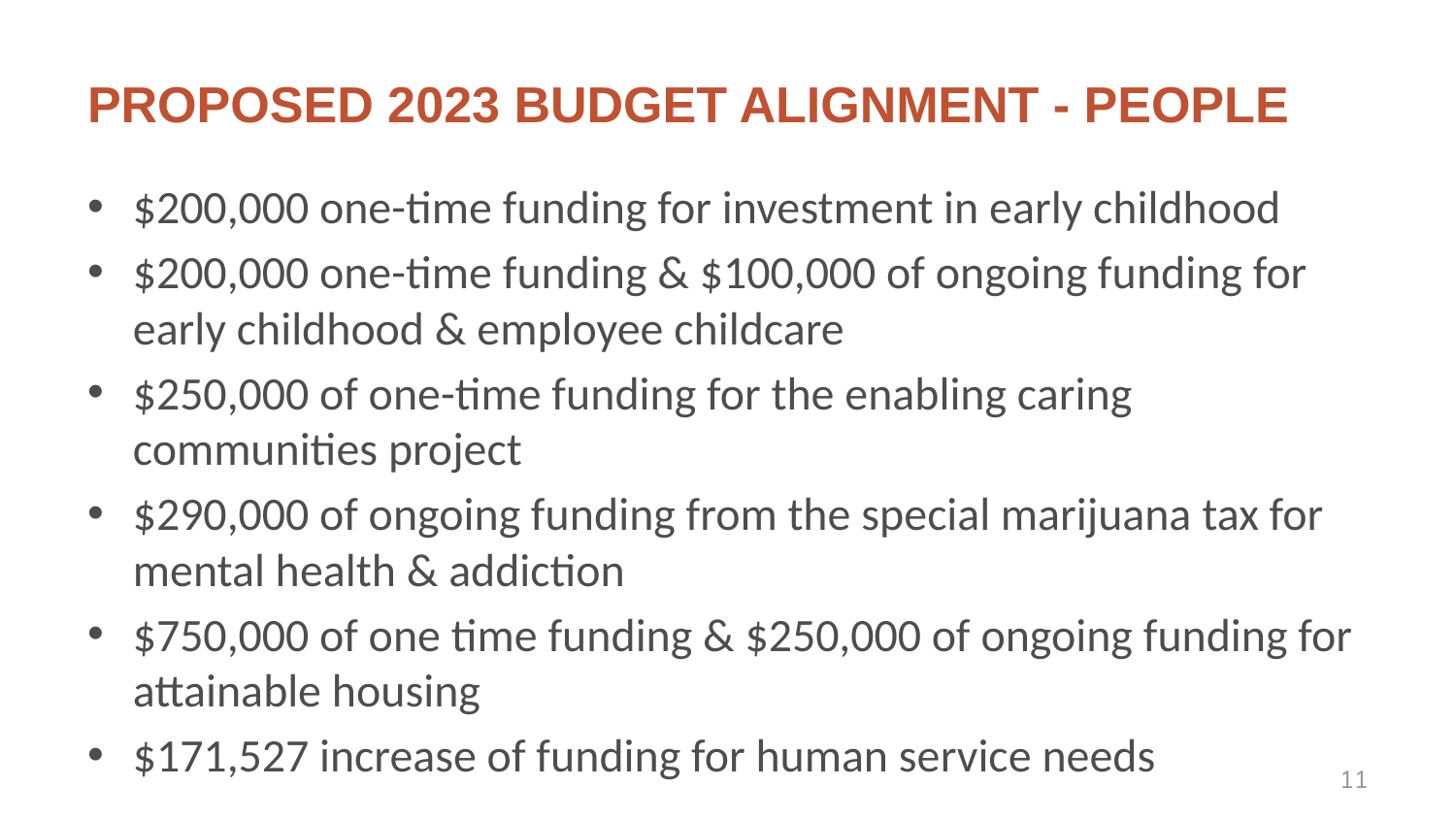

# Proposed 2023 Budget Alignment - People
$200,000 one-time funding for investment in early childhood
$200,000 one-time funding & $100,000 of ongoing funding for early childhood & employee childcare
$250,000 of one-time funding for the enabling caring communities project
$290,000 of ongoing funding from the special marijuana tax for mental health & addiction
$750,000 of one time funding & $250,000 of ongoing funding for attainable housing
$171,527 increase of funding for human service needs

11